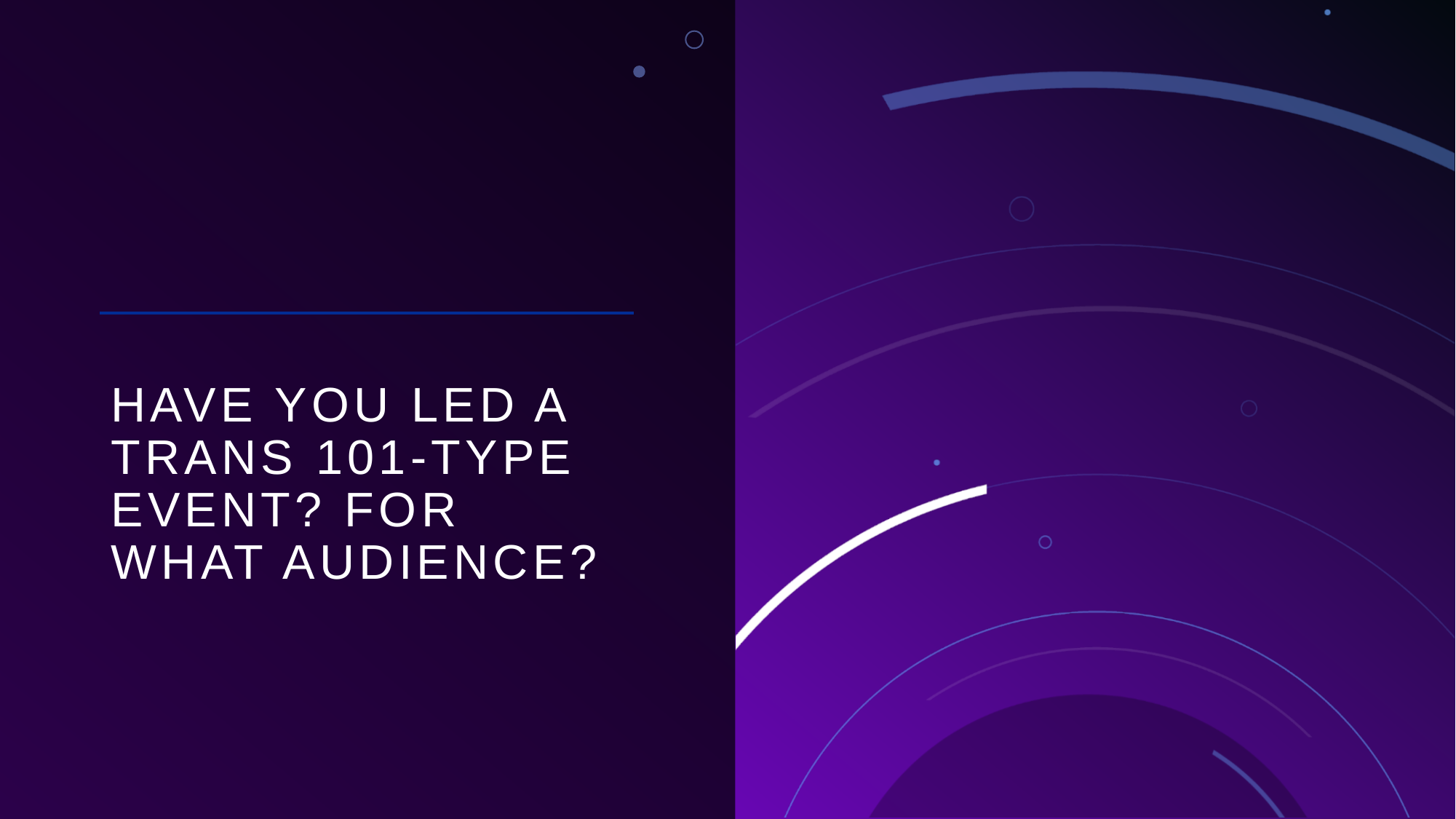

# Have you led a Trans 101-type event? For what audience?